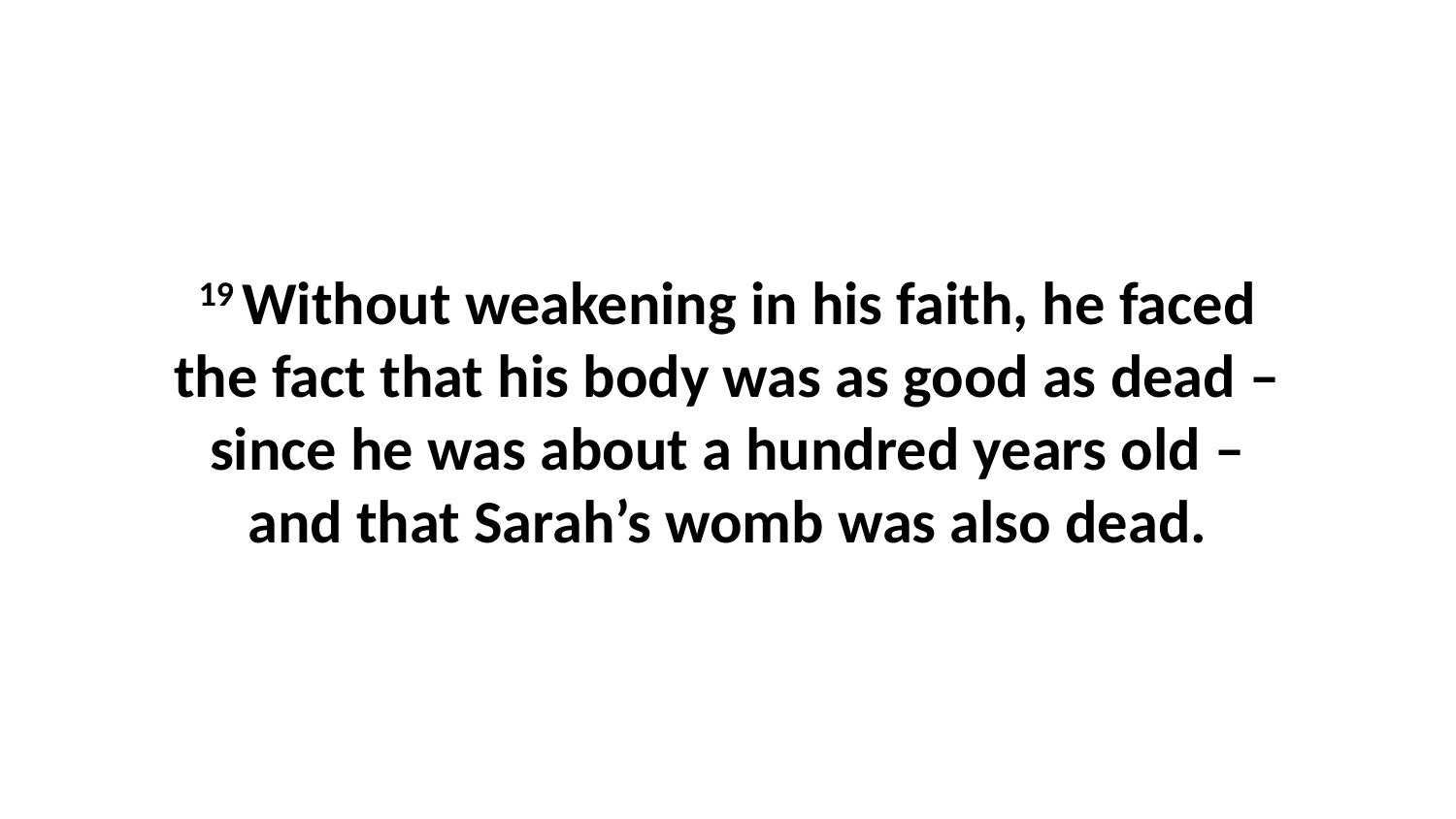

19 Without weakening in his faith, he faced the fact that his body was as good as dead – since he was about a hundred years old – and that Sarah’s womb was also dead.